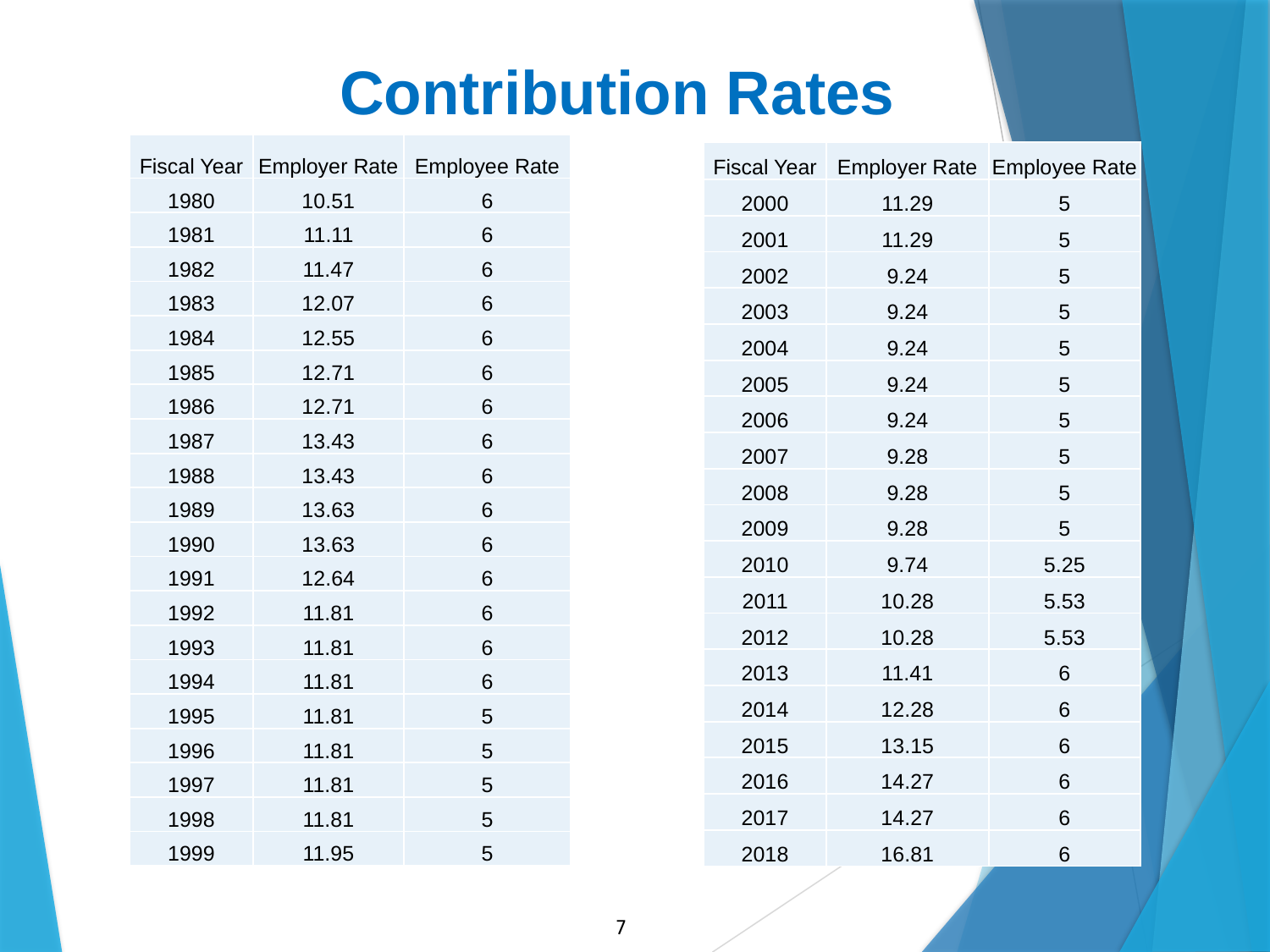

Contribution Rates
| Fiscal Year | Employer Rate | Employee Rate |
| --- | --- | --- |
| 1980 | 10.51 | 6 |
| 1981 | 11.11 | 6 |
| 1982 | 11.47 | 6 |
| 1983 | 12.07 | 6 |
| 1984 | 12.55 | 6 |
| 1985 | 12.71 | 6 |
| 1986 | 12.71 | 6 |
| 1987 | 13.43 | 6 |
| 1988 | 13.43 | 6 |
| 1989 | 13.63 | 6 |
| 1990 | 13.63 | 6 |
| 1991 | 12.64 | 6 |
| 1992 | 11.81 | 6 |
| 1993 | 11.81 | 6 |
| 1994 | 11.81 | 6 |
| 1995 | 11.81 | 5 |
| 1996 | 11.81 | 5 |
| 1997 | 11.81 | 5 |
| 1998 | 11.81 | 5 |
| 1999 | 11.95 | 5 |
| Fiscal Year | Employer Rate | Employee Rate |
| --- | --- | --- |
| 2000 | 11.29 | 5 |
| 2001 | 11.29 | 5 |
| 2002 | 9.24 | 5 |
| 2003 | 9.24 | 5 |
| 2004 | 9.24 | 5 |
| 2005 | 9.24 | 5 |
| 2006 | 9.24 | 5 |
| 2007 | 9.28 | 5 |
| 2008 | 9.28 | 5 |
| 2009 | 9.28 | 5 |
| 2010 | 9.74 | 5.25 |
| 2011 | 10.28 | 5.53 |
| 2012 | 10.28 | 5.53 |
| 2013 | 11.41 | 6 |
| 2014 | 12.28 | 6 |
| 2015 | 13.15 | 6 |
| 2016 | 14.27 | 6 |
| 2017 | 14.27 | 6 |
| 2018 | 16.81 | 6 |
7